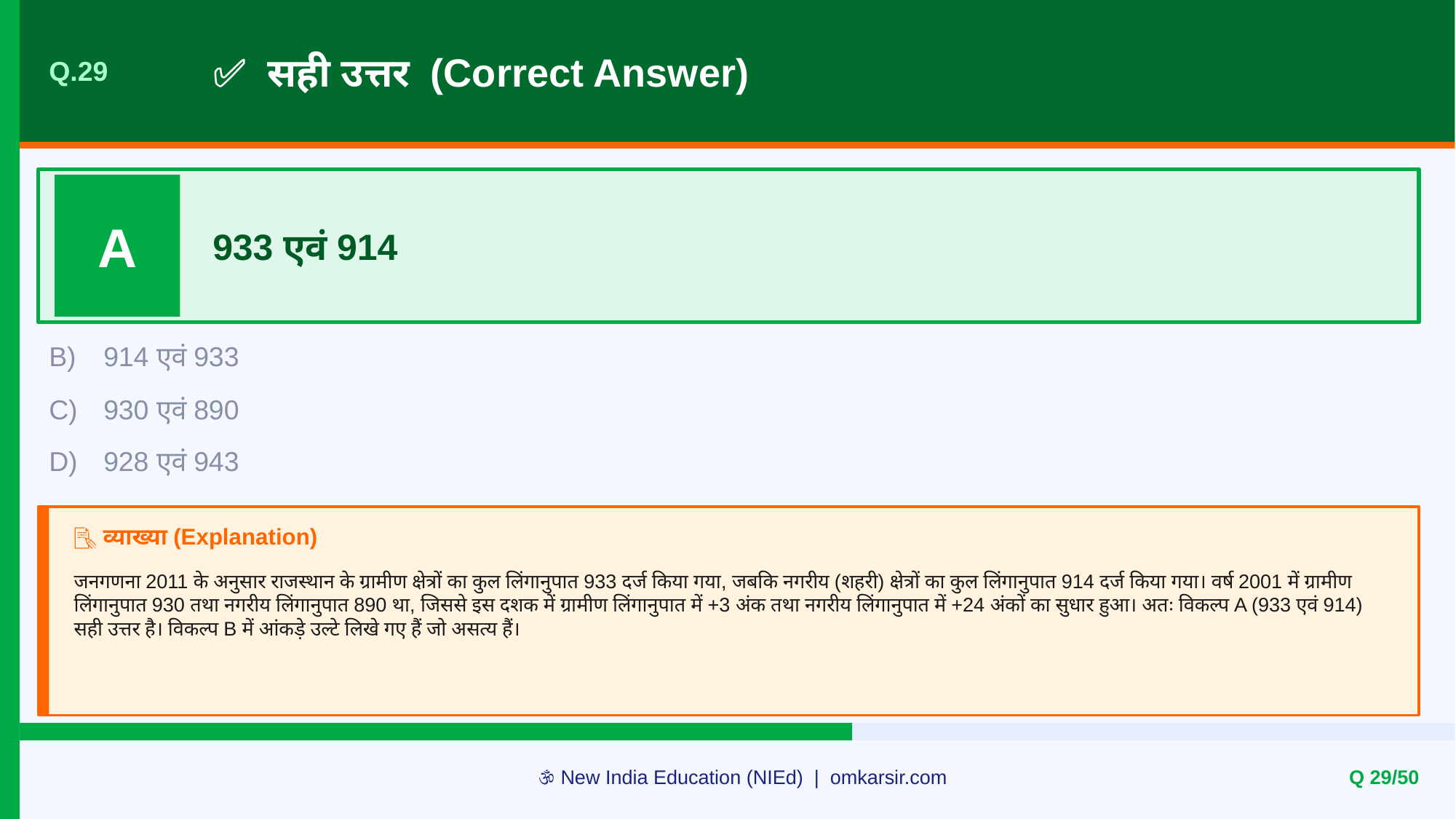

✅  सही उत्तर  (Correct Answer)
Q.29

A
933 एवं 914
B)
914 एवं 933
C)
930 एवं 890
D)
928 एवं 943

📝 व्याख्या (Explanation)
जनगणना 2011 के अनुसार राजस्थान के ग्रामीण क्षेत्रों का कुल लिंगानुपात 933 दर्ज किया गया, जबकि नगरीय (शहरी) क्षेत्रों का कुल लिंगानुपात 914 दर्ज किया गया। वर्ष 2001 में ग्रामीण लिंगानुपात 930 तथा नगरीय लिंगानुपात 890 था, जिससे इस दशक में ग्रामीण लिंगानुपात में +3 अंक तथा नगरीय लिंगानुपात में +24 अंकों का सुधार हुआ। अतः विकल्प A (933 एवं 914) सही उत्तर है। विकल्प B में आंकड़े उल्टे लिखे गए हैं जो असत्य हैं।

🕉️ New India Education (NIEd)  |  omkarsir.com
Q 29/50